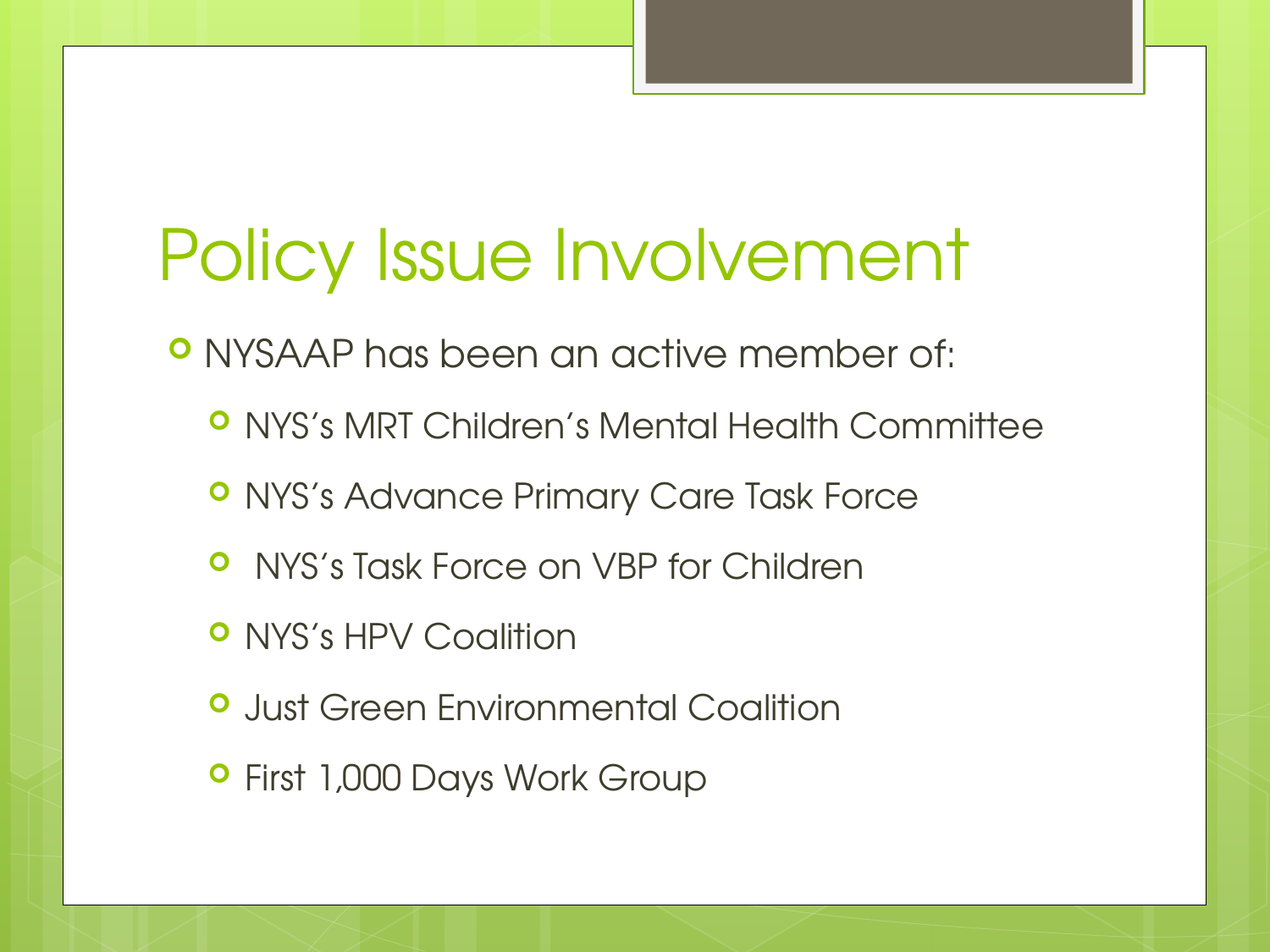

# Policy Issue Involvement
NYSAAP has been an active member of:
NYS’s MRT Children’s Mental Health Committee
NYS’s Advance Primary Care Task Force
 NYS’s Task Force on VBP for Children
NYS’s HPV Coalition
Just Green Environmental Coalition
First 1,000 Days Work Group